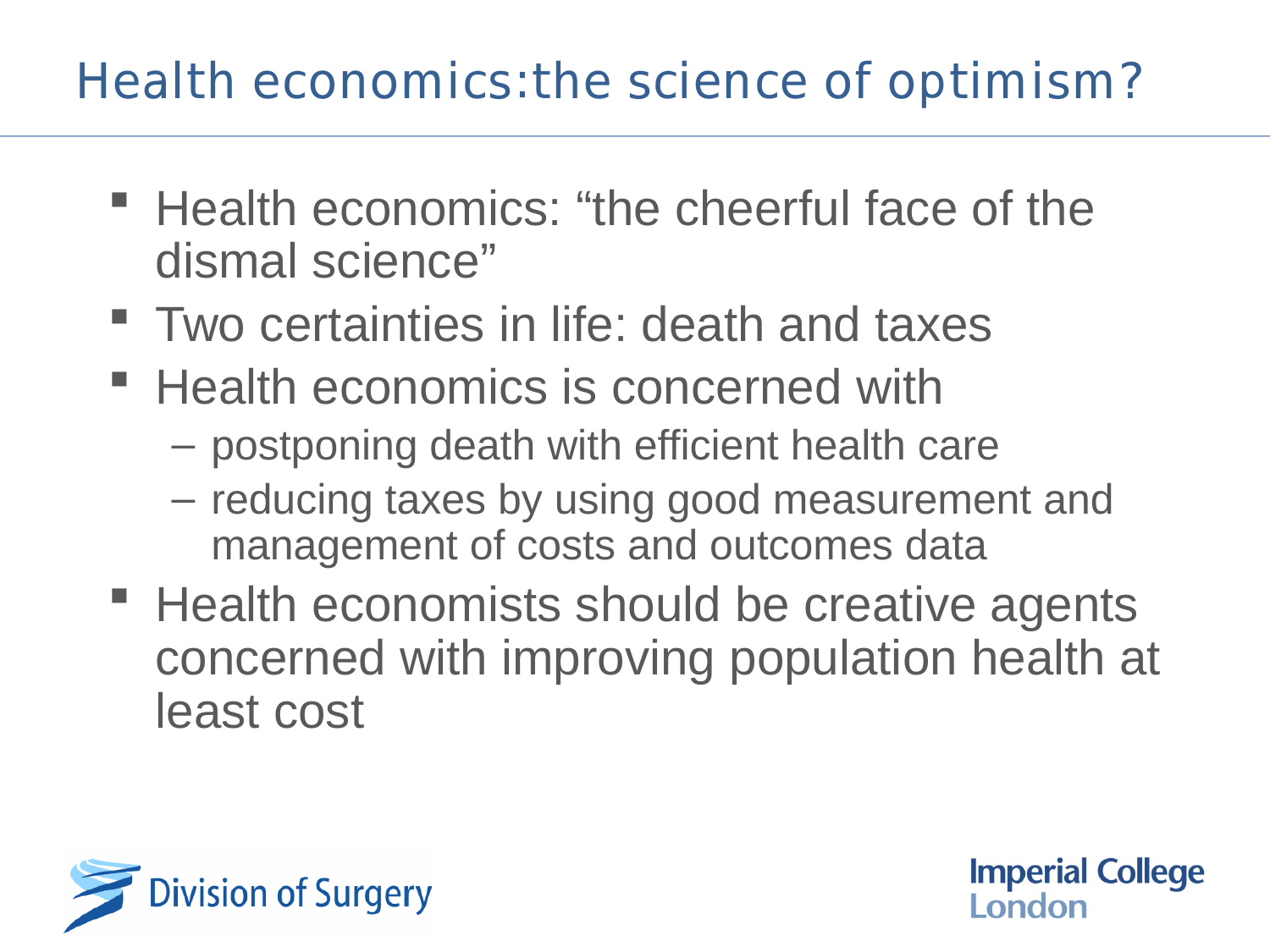

# Health economics:the science of optimism?
Health economics: “the cheerful face of the dismal science”
Two certainties in life: death and taxes
Health economics is concerned with
postponing death with efficient health care
reducing taxes by using good measurement and management of costs and outcomes data
Health economists should be creative agents concerned with improving population health at least cost